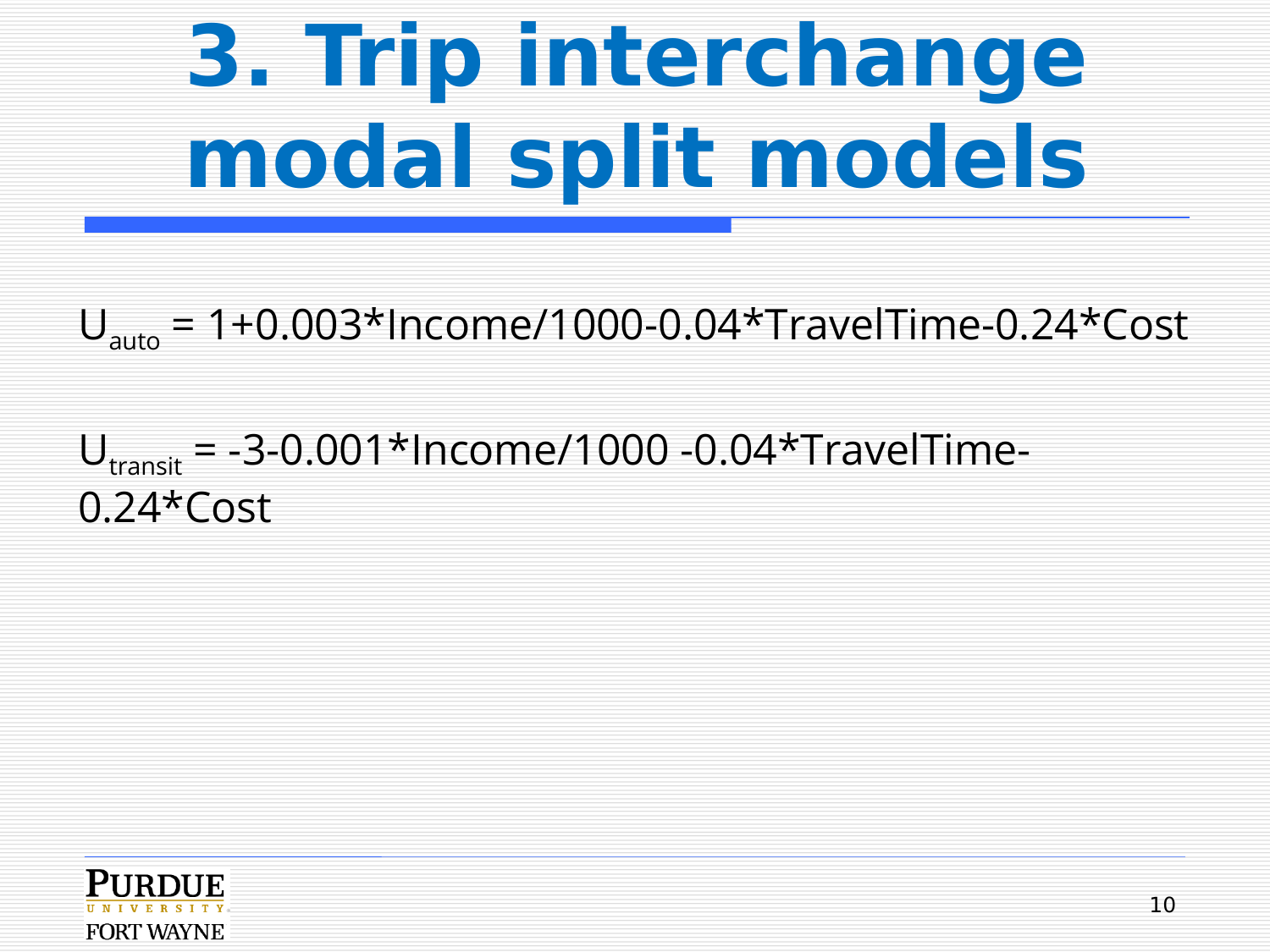

# 3. Trip interchange modal split models
Uauto = 1+0.003*Income/1000-0.04*TravelTime-0.24*Cost

Utransit = -3-0.001*Income/1000 -0.04*TravelTime-0.24*Cost
10